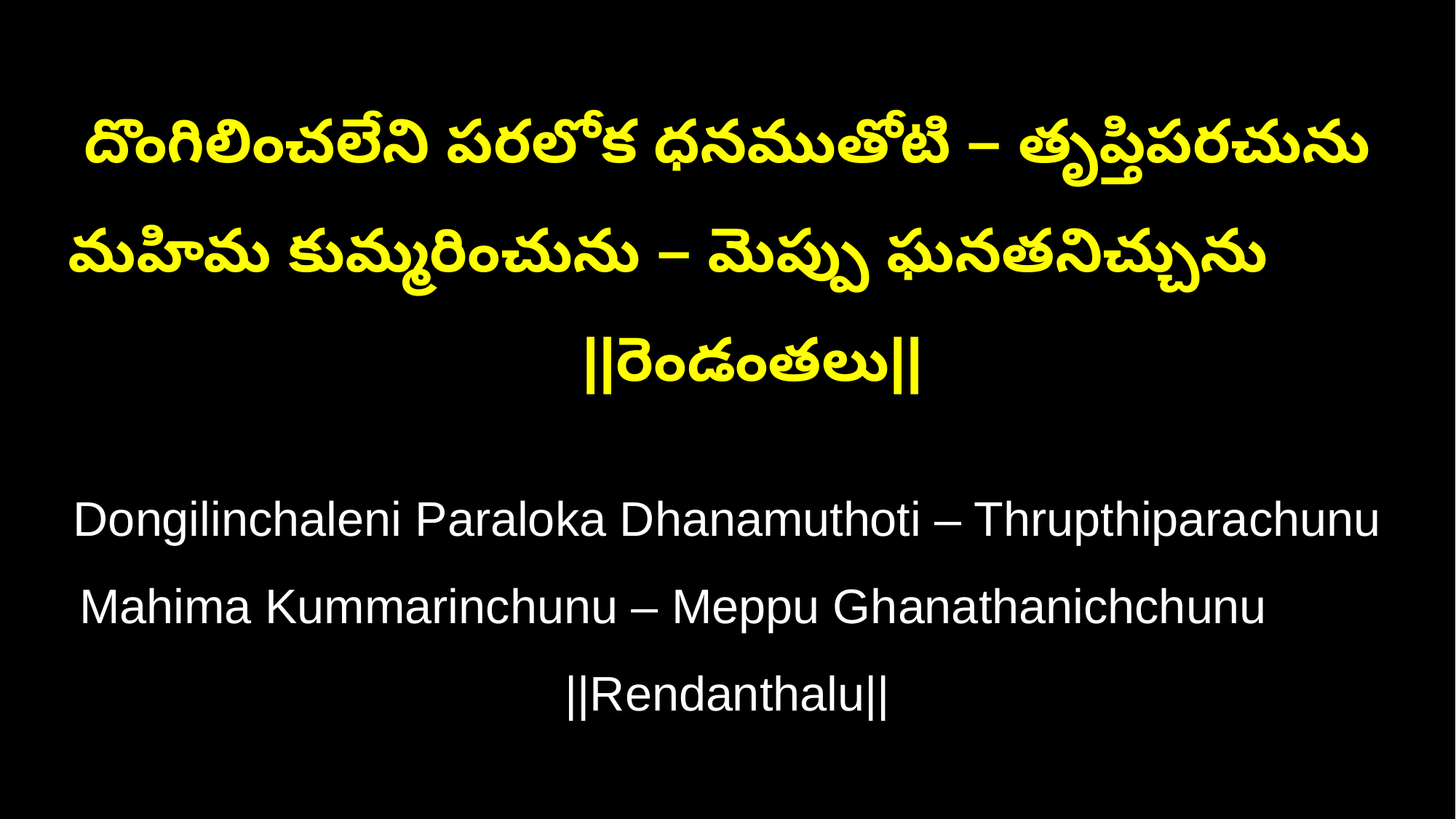

దొంగిలించలేని పరలోక ధనముతోటి – తృప్తిపరచును
మహిమ కుమ్మరించును – మెప్పు ఘనతనిచ్చును           ||రెండంతలు||
Dongilinchaleni Paraloka Dhanamuthoti – Thrupthiparachunu
Mahima Kummarinchunu – Meppu Ghanathanichchunu         ||Rendanthalu||